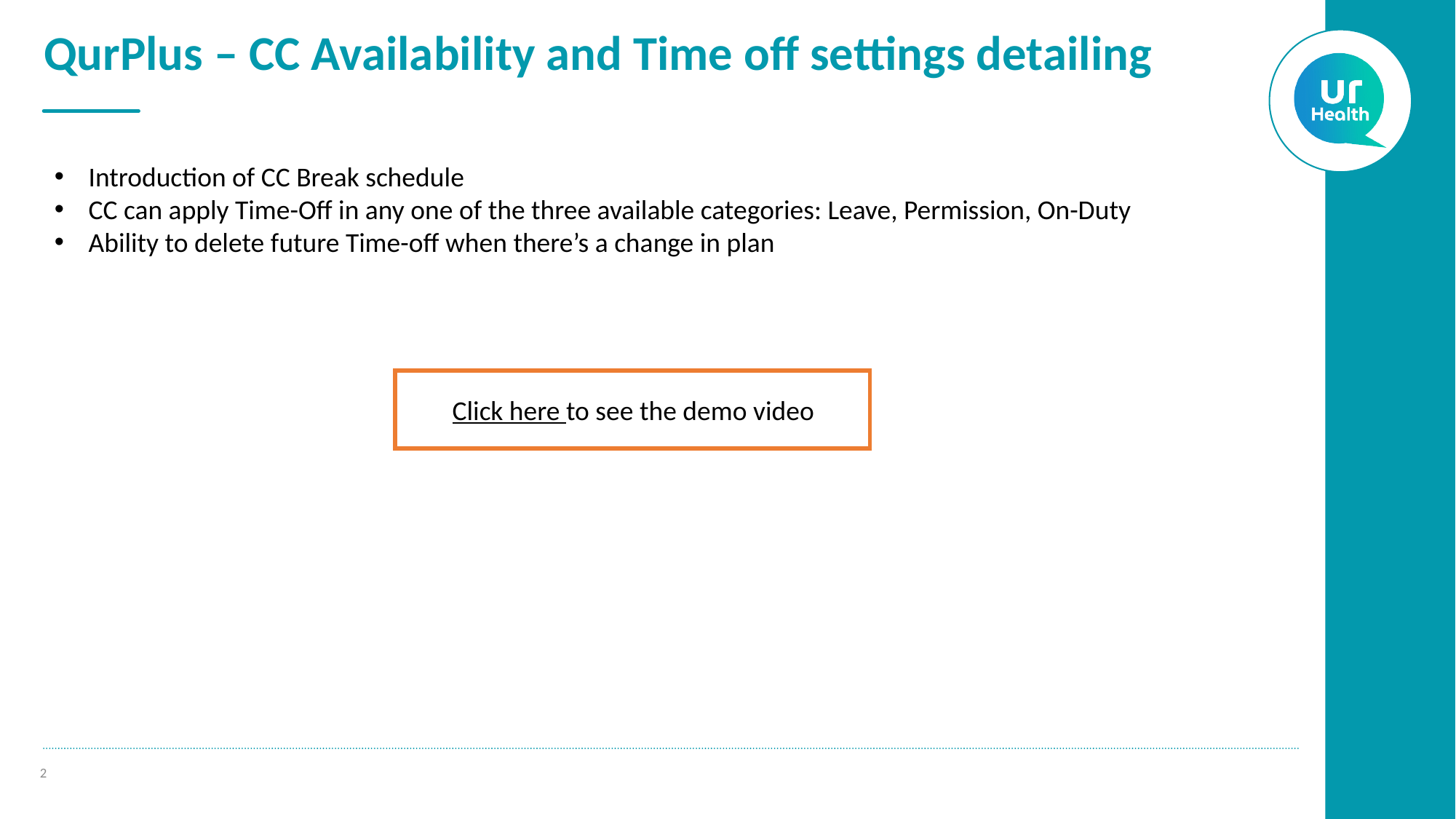

# QurPlus – CC Availability and Time off settings detailing
Introduction of CC Break schedule
CC can apply Time-Off in any one of the three available categories: Leave, Permission, On-Duty
Ability to delete future Time-off when there’s a change in plan

Click here to see the demo video